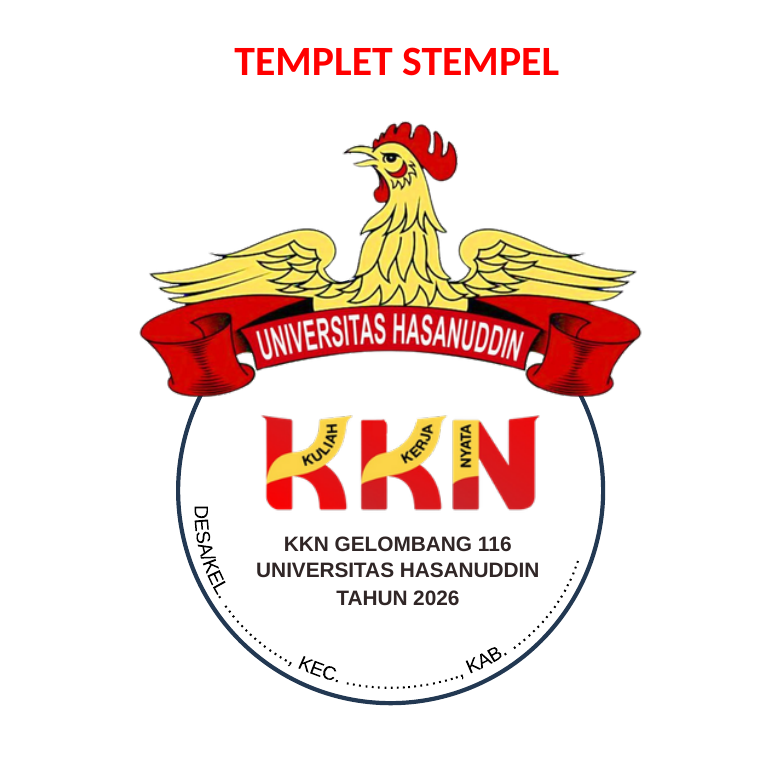

TEMPLET STEMPEL

DESA/KEL. …….……., KEC. ………..…….., KAB. ………………

KKN GELOMBANG 116
UNIVERSITAS HASANUDDIN
TAHUN 2026